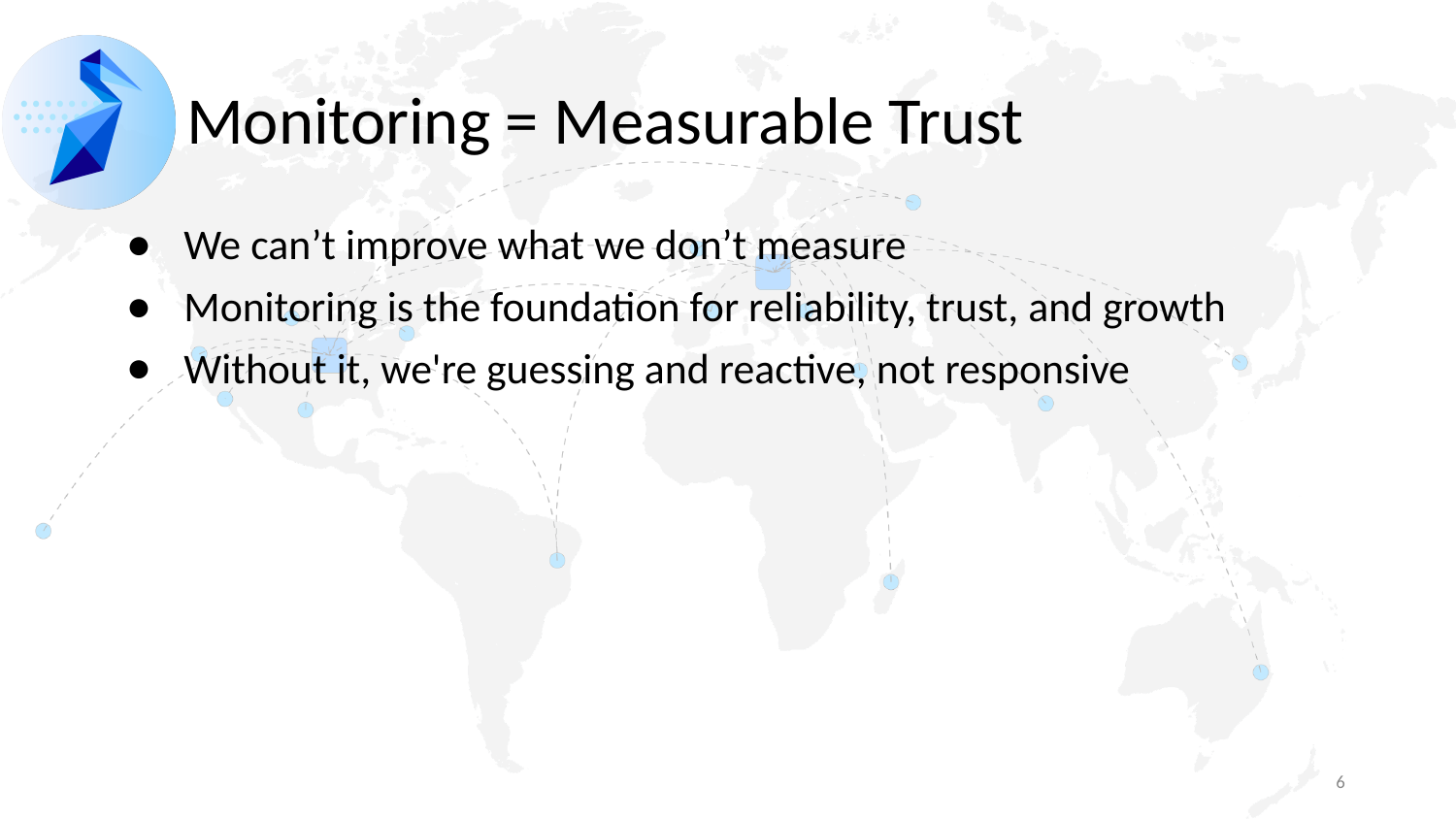

# Monitoring = Measurable Trust
We can’t improve what we don’t measure
Monitoring is the foundation for reliability, trust, and growth
Without it, we're guessing and reactive, not responsive
6